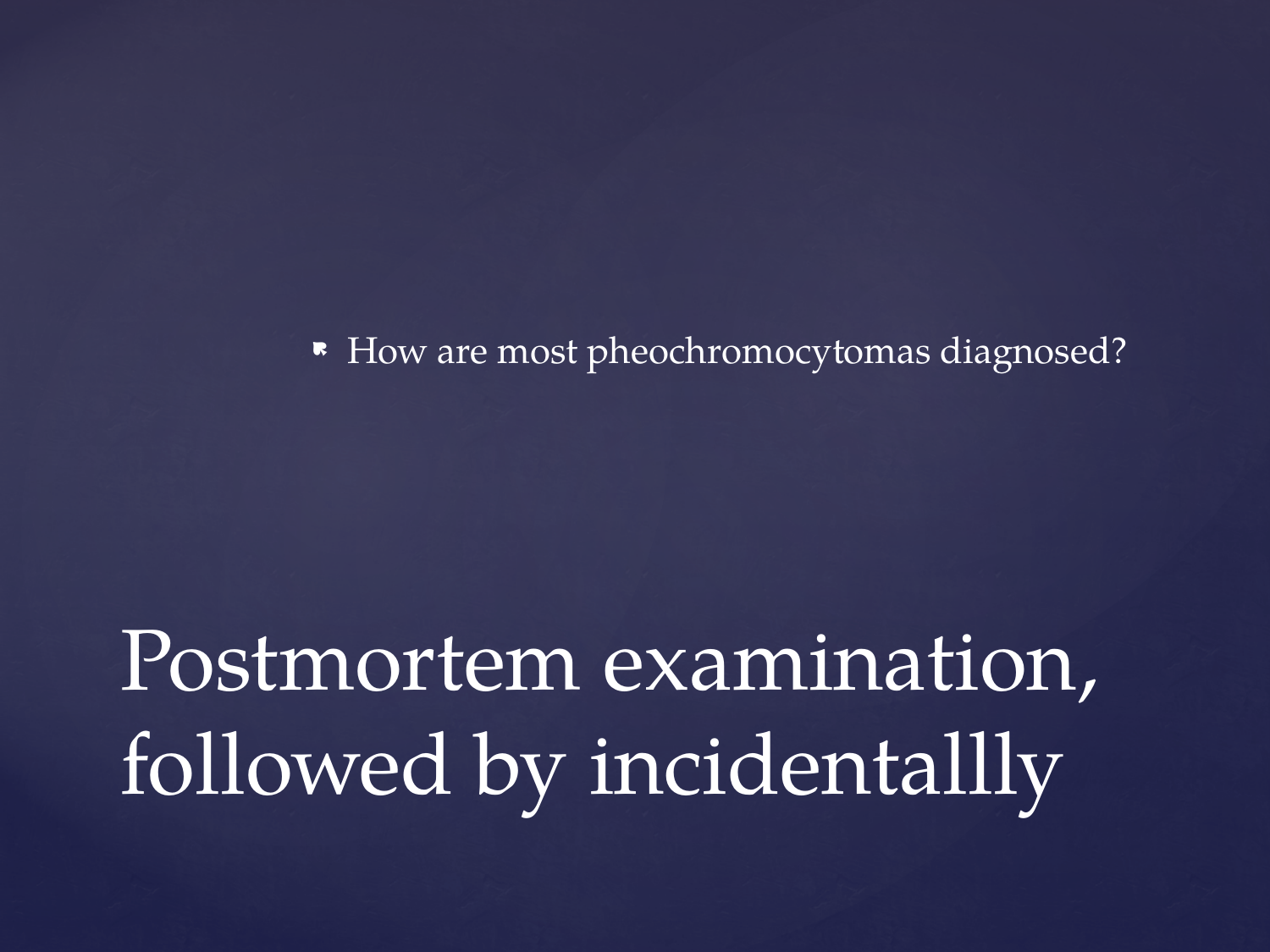

How are most pheochromocytomas diagnosed?
# Postmortem examination, followed by incidentallly